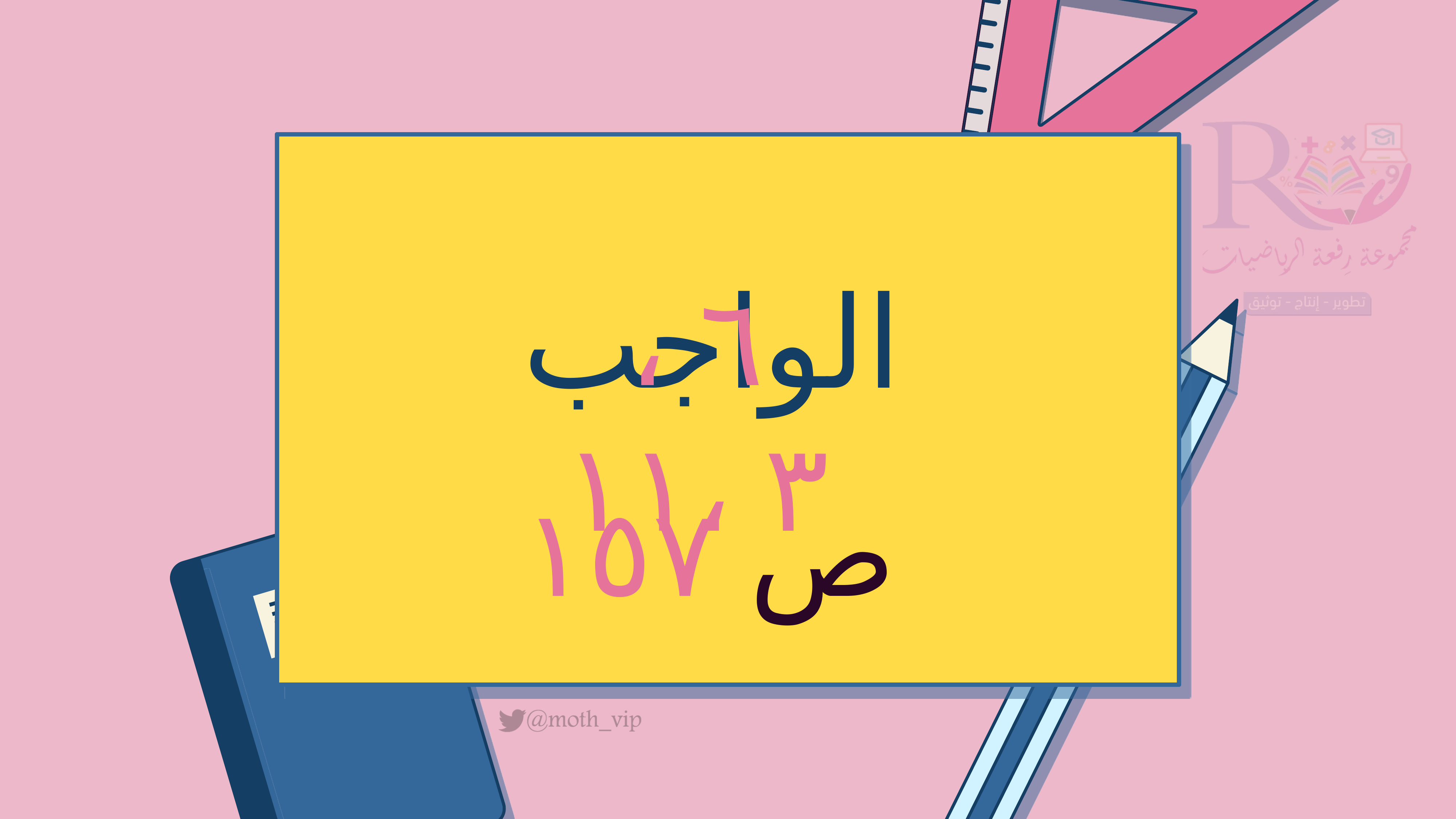

# الواجب

٦ ، ٣ ،١١
ص ١٥٧